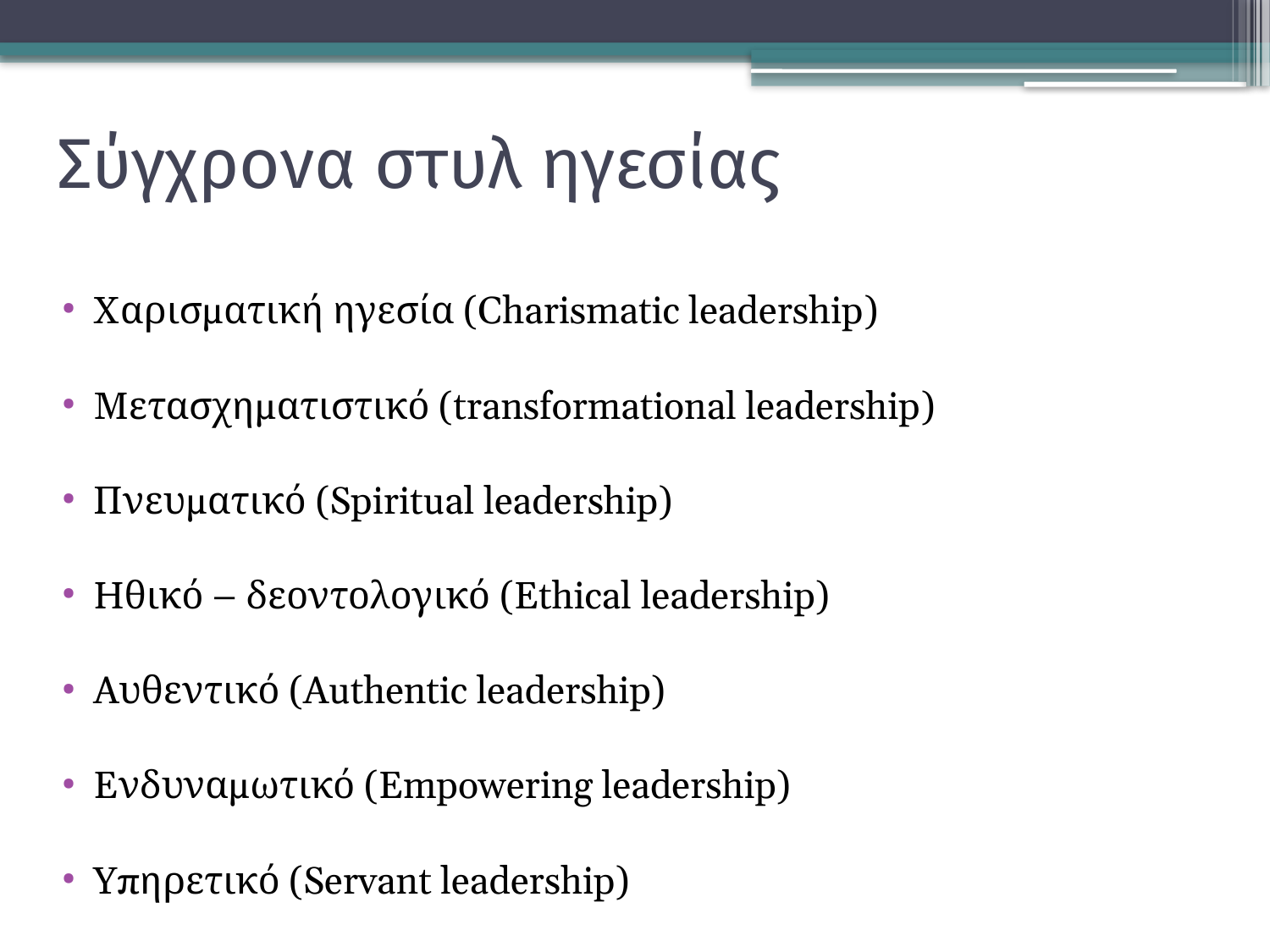

# Σύγχρονα στυλ ηγεσίας
Χαρισματική ηγεσία (Charismatic leadership)
Μετασχηματιστικό (transformational leadership)
Πνευματικό (Spiritual leadership)
Ηθικό – δεοντολογικό (Ethical leadership)
Αυθεντικό (Authentic leadership)
Ενδυναμωτικό (Empowering leadership)
Υπηρετικό (Servant leadership)